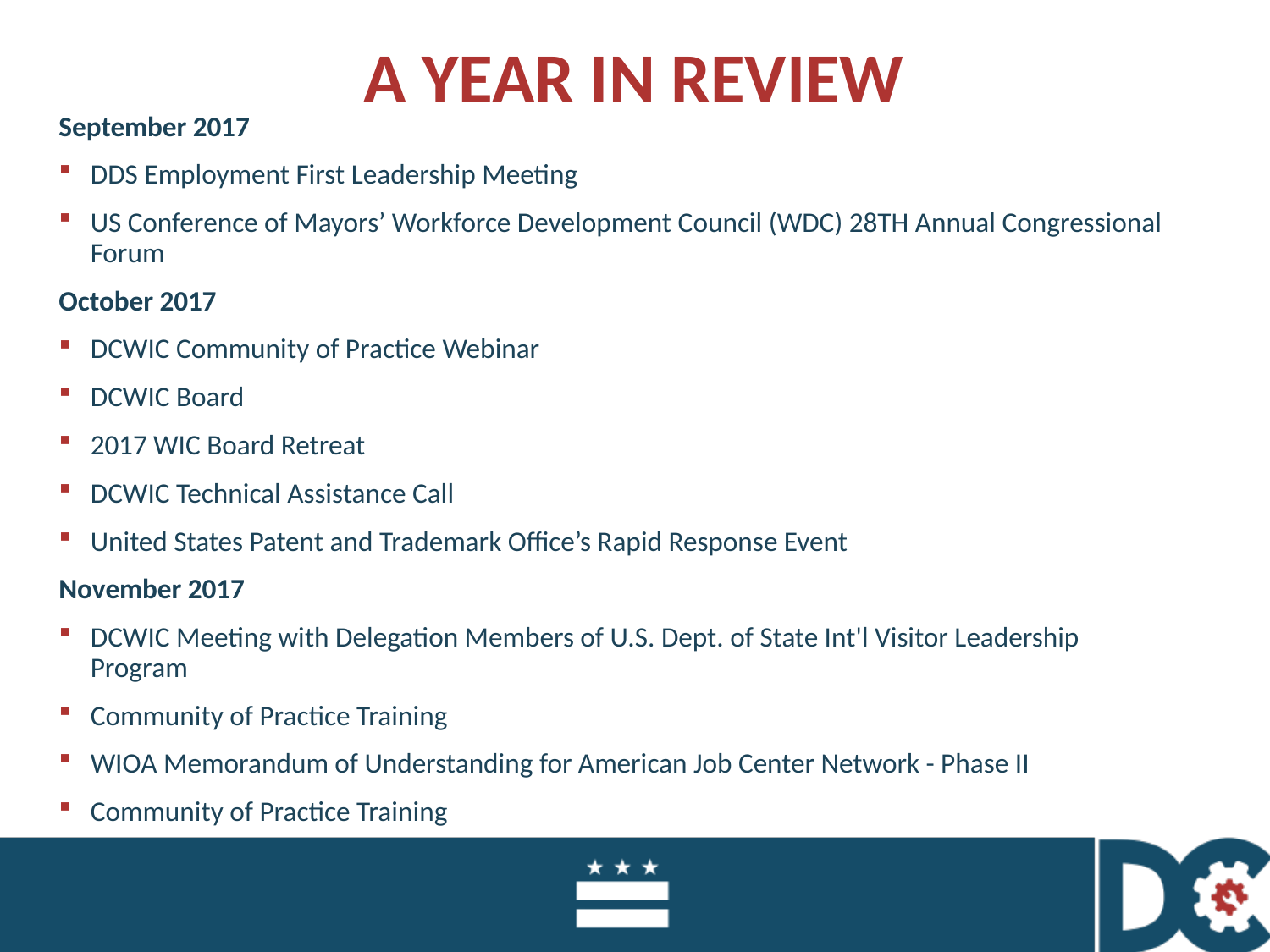

# A YEAR IN REVIEW
September 2017
DDS Employment First Leadership Meeting
US Conference of Mayors’ Workforce Development Council (WDC) 28TH Annual Congressional Forum
October 2017
DCWIC Community of Practice Webinar
DCWIC Board
2017 WIC Board Retreat
DCWIC Technical Assistance Call
United States Patent and Trademark Office’s Rapid Response Event
November 2017
DCWIC Meeting with Delegation Members of U.S. Dept. of State Int'l Visitor Leadership Program
Community of Practice Training
WIOA Memorandum of Understanding for American Job Center Network - Phase II
Community of Practice Training